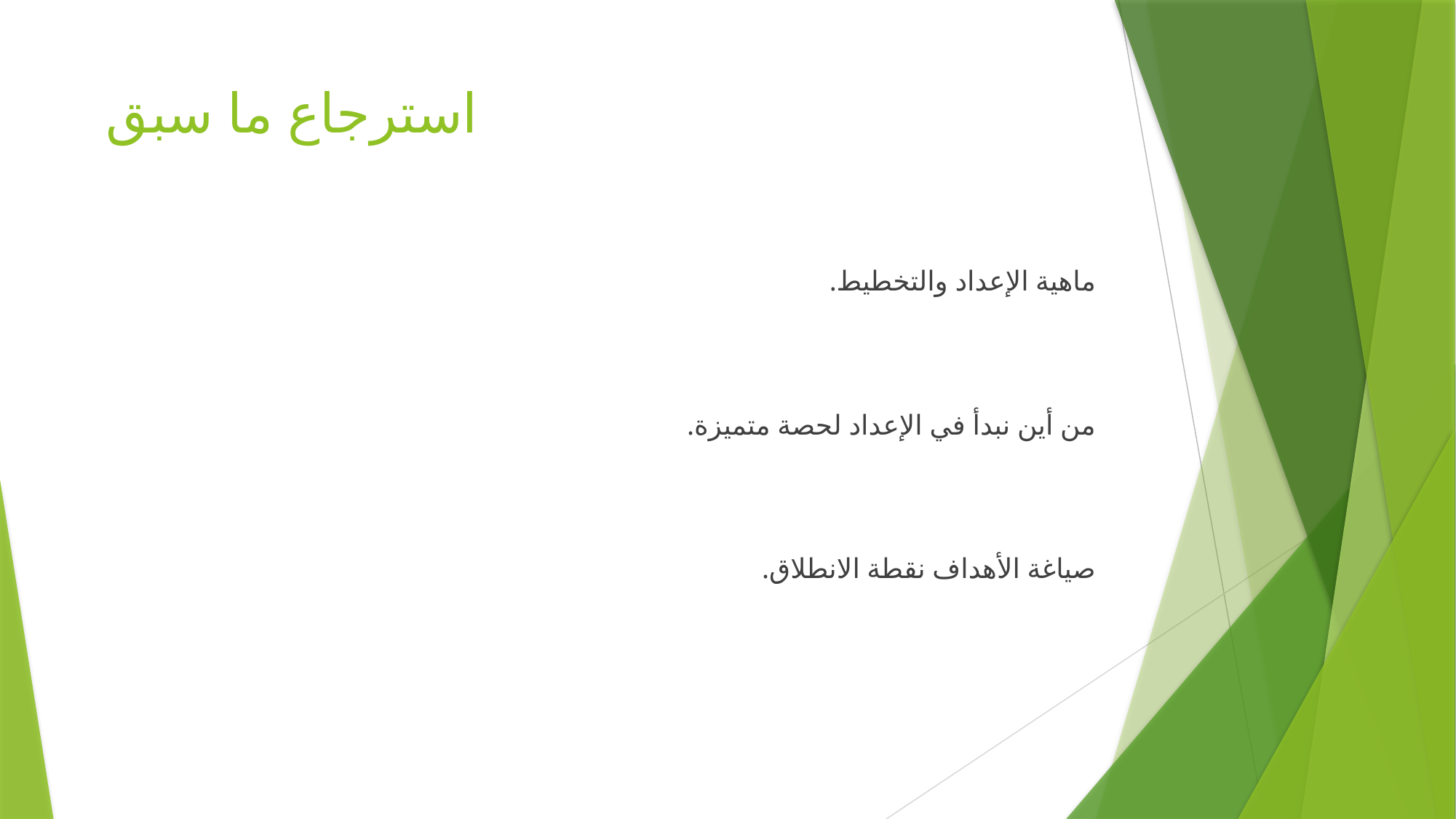

# استرجاع ما سبق
ماهية الإعداد والتخطيط.

من أين نبدأ في الإعداد لحصة متميزة.

صياغة الأهداف نقطة الانطلاق.